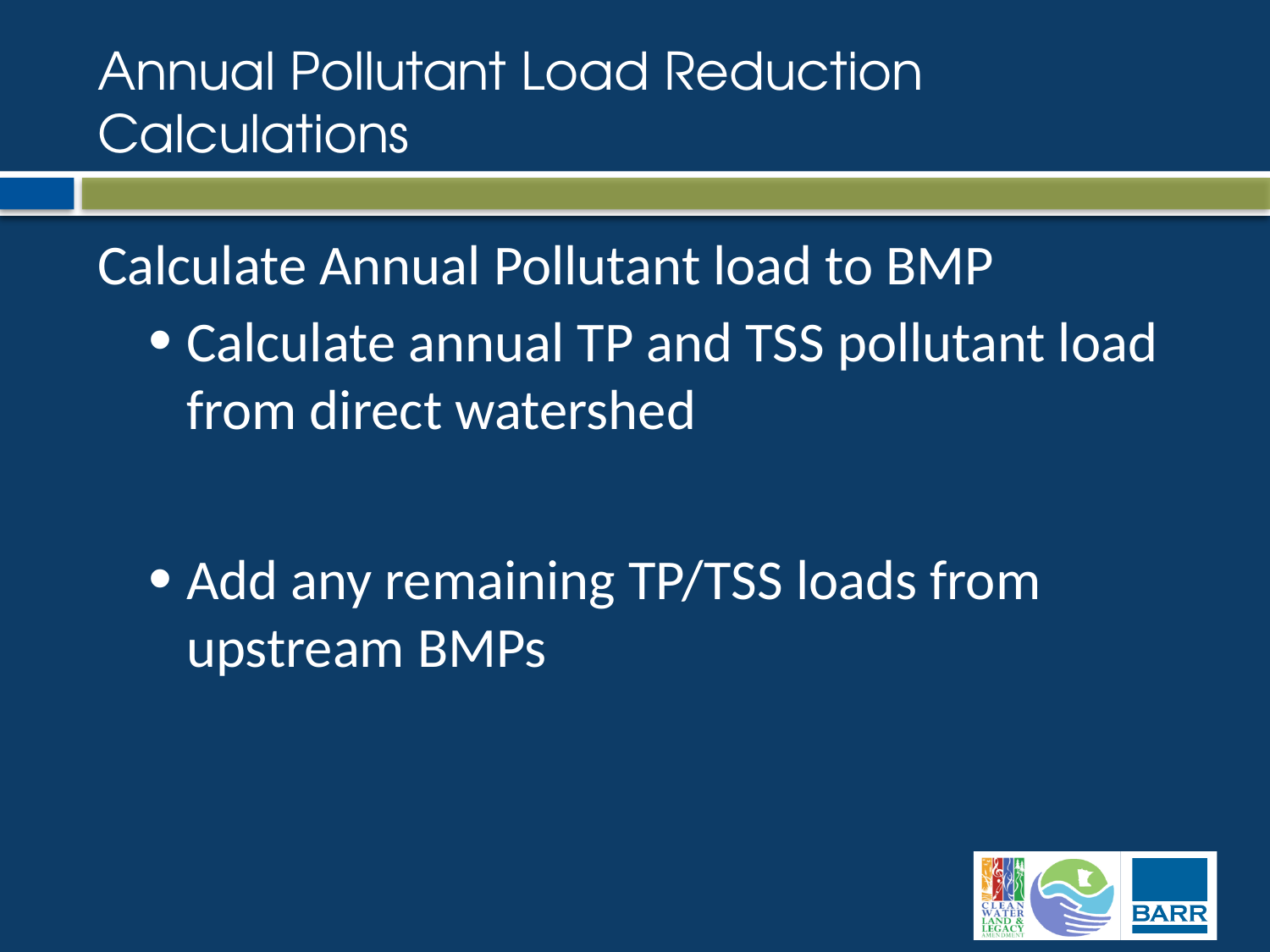

# Annual Pollutant Load Reduction Calculations
Calculate Annual Pollutant load to BMP
Calculate annual TP and TSS pollutant load from direct watershed

Add any remaining TP/TSS loads from upstream BMPs